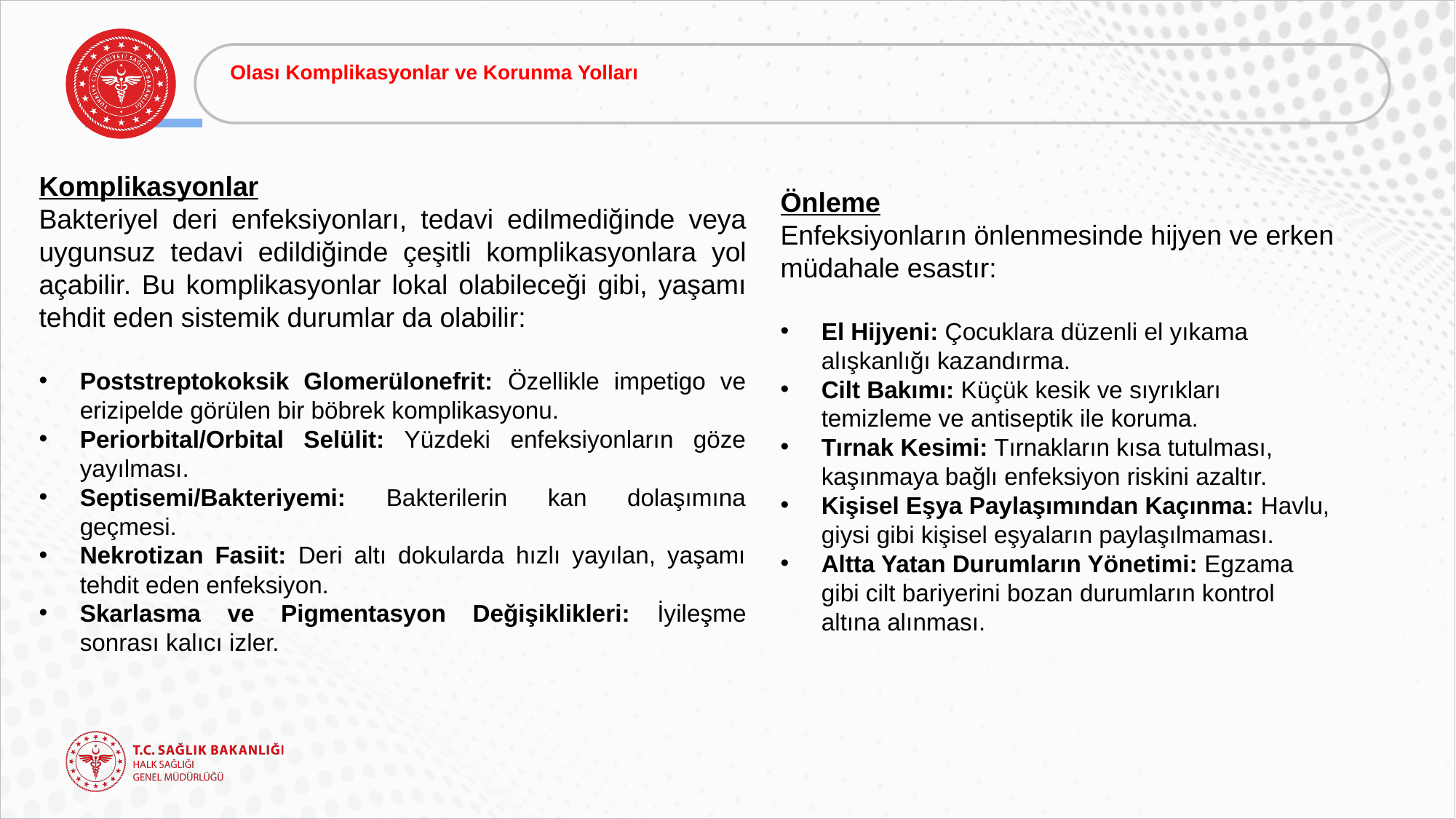

# Olası Komplikasyonlar ve Korunma Yolları
Komplikasyonlar
Bakteriyel deri enfeksiyonları, tedavi edilmediğinde veya uygunsuz tedavi edildiğinde çeşitli komplikasyonlara yol açabilir. Bu komplikasyonlar lokal olabileceği gibi, yaşamı tehdit eden sistemik durumlar da olabilir:

Poststreptokoksik Glomerülonefrit: Özellikle impetigo ve erizipelde görülen bir böbrek komplikasyonu.
Periorbital/Orbital Selülit: Yüzdeki enfeksiyonların göze yayılması.
Septisemi/Bakteriyemi: Bakterilerin kan dolaşımına geçmesi.
Nekrotizan Fasiit: Deri altı dokularda hızlı yayılan, yaşamı tehdit eden enfeksiyon.
Skarlasma ve Pigmentasyon Değişiklikleri: İyileşme sonrası kalıcı izler.

Önleme
Enfeksiyonların önlenmesinde hijyen ve erken müdahale esastır:

El Hijyeni: Çocuklara düzenli el yıkama alışkanlığı kazandırma.
Cilt Bakımı: Küçük kesik ve sıyrıkları temizleme ve antiseptik ile koruma.
Tırnak Kesimi: Tırnakların kısa tutulması, kaşınmaya bağlı enfeksiyon riskini azaltır.
Kişisel Eşya Paylaşımından Kaçınma: Havlu, giysi gibi kişisel eşyaların paylaşılmaması.
Altta Yatan Durumların Yönetimi: Egzama gibi cilt bariyerini bozan durumların kontrol altına alınması.